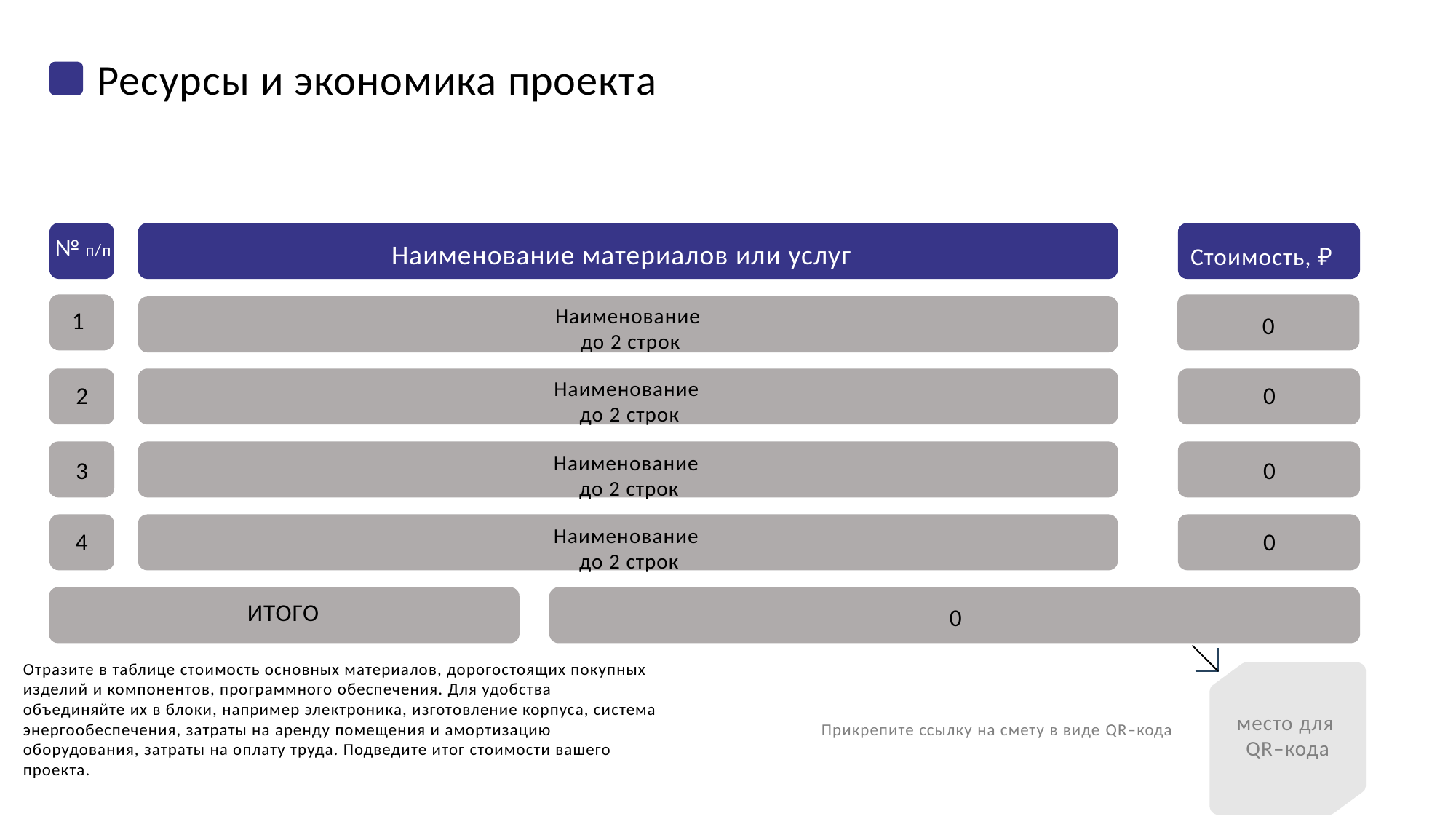

Ресурсы и экономика проекта

№ п/п
Наименование материалов или услуг
Стоимость, ₽

Наименование
до 2 строк
1
0

Наименование
до 2 строк
2
0

Наименование
до 2 строк
3
0

Наименование
до 2 строк
4
0

ИТОГО
0

Отразите в таблице стоимость основных материалов, дорогостоящих покупных изделий и компонентов, программного обеспечения. Для удобства объединяйте их в блоки, например электроника, изготовление корпуса, система энергообеспечения, затраты на аренду помещения и амортизацию оборудования, затраты на оплату труда. Подведите итог стоимости вашего проекта.

место для
QR–кода
Прикрепите ссылку на смету в виде QR–кода